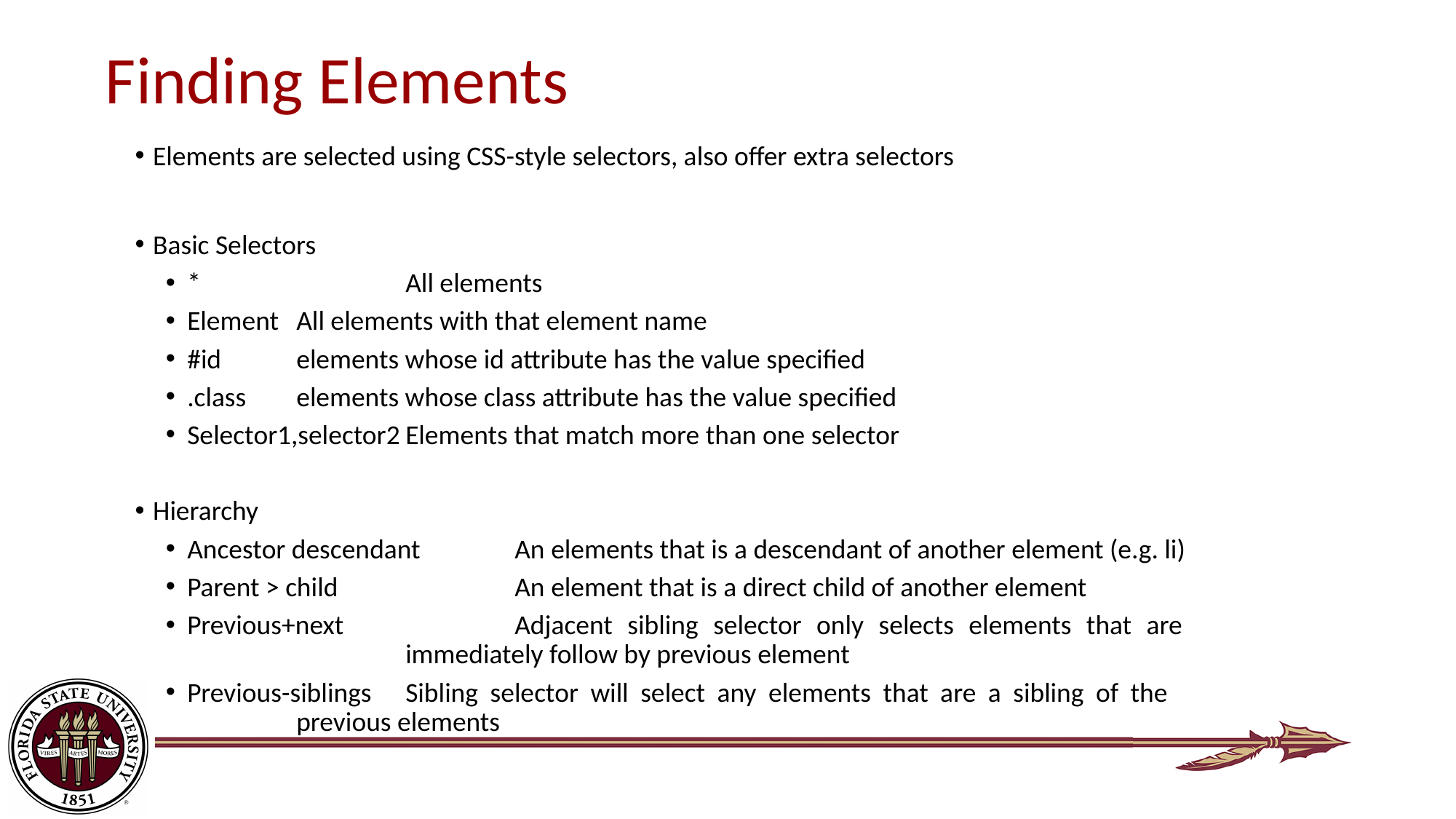

# Finding Elements
Elements are selected using CSS-style selectors, also offer extra selectors

Basic Selectors
*		All elements
Element	All elements with that element name
#id	elements whose id attribute has the value specified
.class	elements whose class attribute has the value specified
Selector1,selector2	Elements that match more than one selector

Hierarchy
Ancestor descendant	An elements that is a descendant of another element (e.g. li)
Parent > child		An element that is a direct child of another element
Previous+next		Adjacent sibling selector only selects elements that are 				immediately follow by previous element
Previous-siblings	Sibling selector will select any elements that are a sibling of the 			previous elements